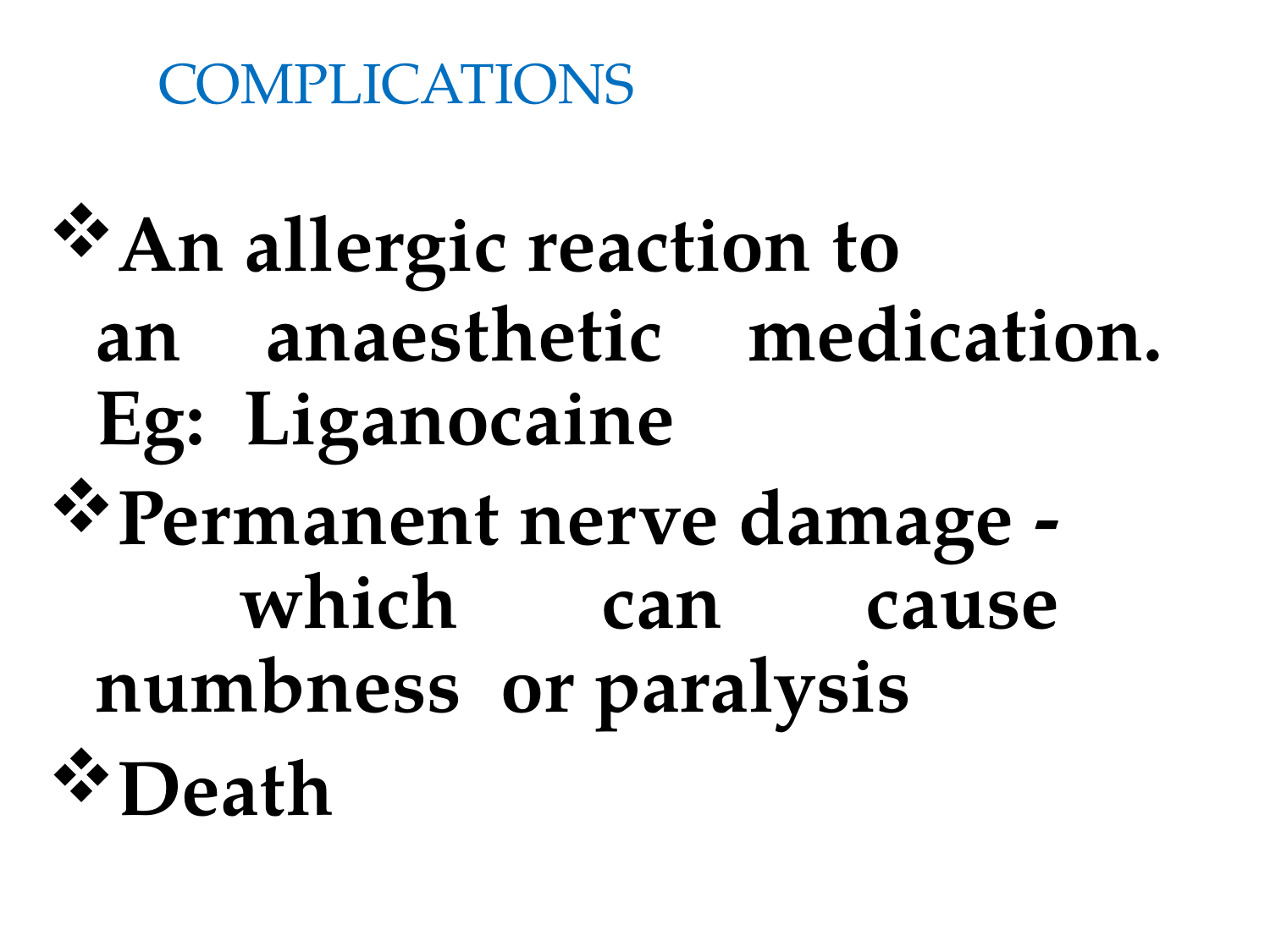

# COMPLICATIONS
An allergic reaction to
an anaesthetic medication. Eg:  Liganocaine
Permanent nerve damage -  which can cause numbness  or paralysis
Death